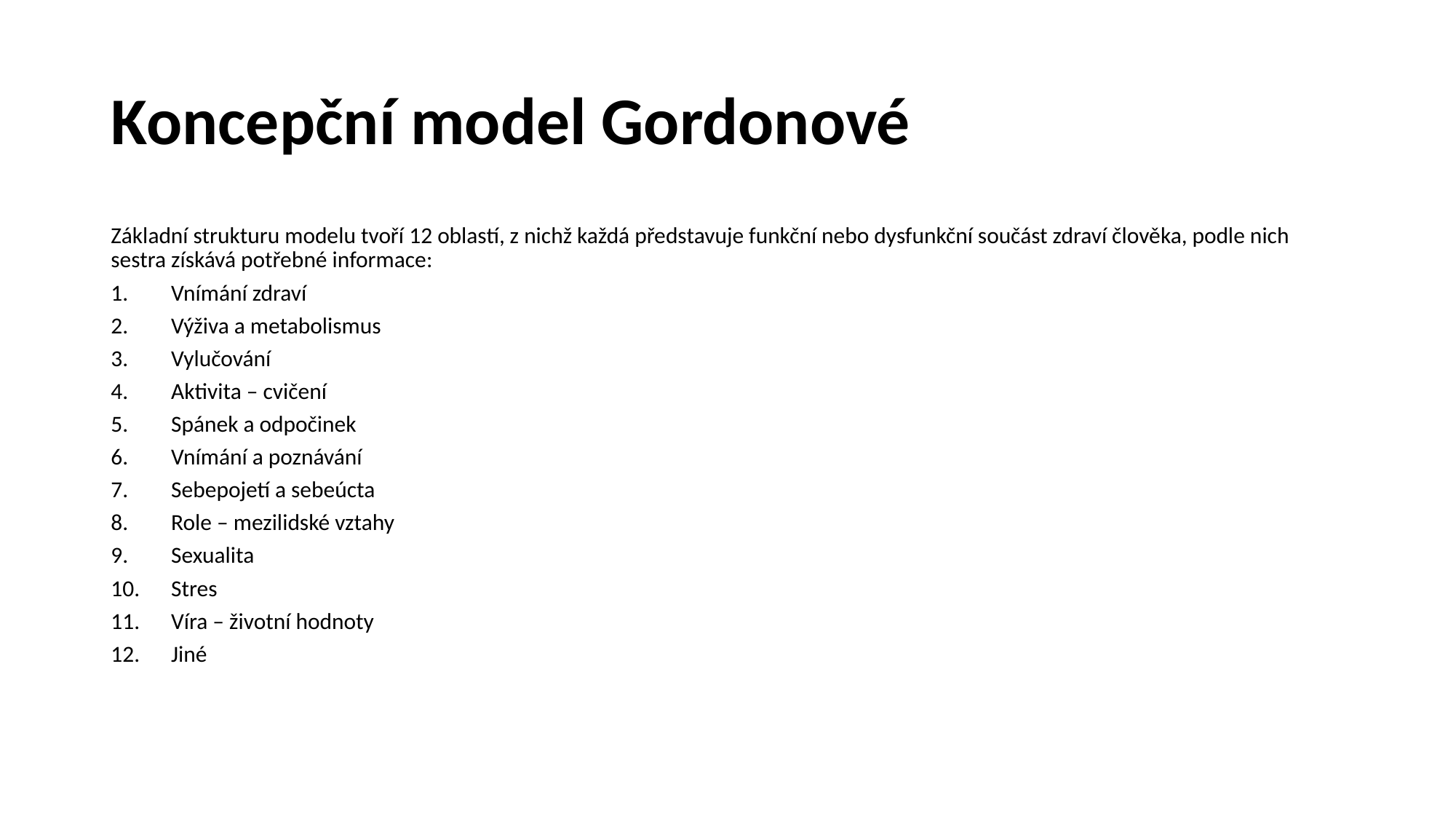

# Koncepční model Gordonové
Základní strukturu modelu tvoří 12 oblastí, z nichž každá představuje funkční nebo dysfunkční součást zdraví člověka, podle nich sestra získává potřebné informace:
Vnímání zdraví
Výživa a metabolismus
Vylučování
Aktivita – cvičení
Spánek a odpočinek
Vnímání a poznávání
Sebepojetí a sebeúcta
Role – mezilidské vztahy
Sexualita
Stres
Víra – životní hodnoty
Jiné